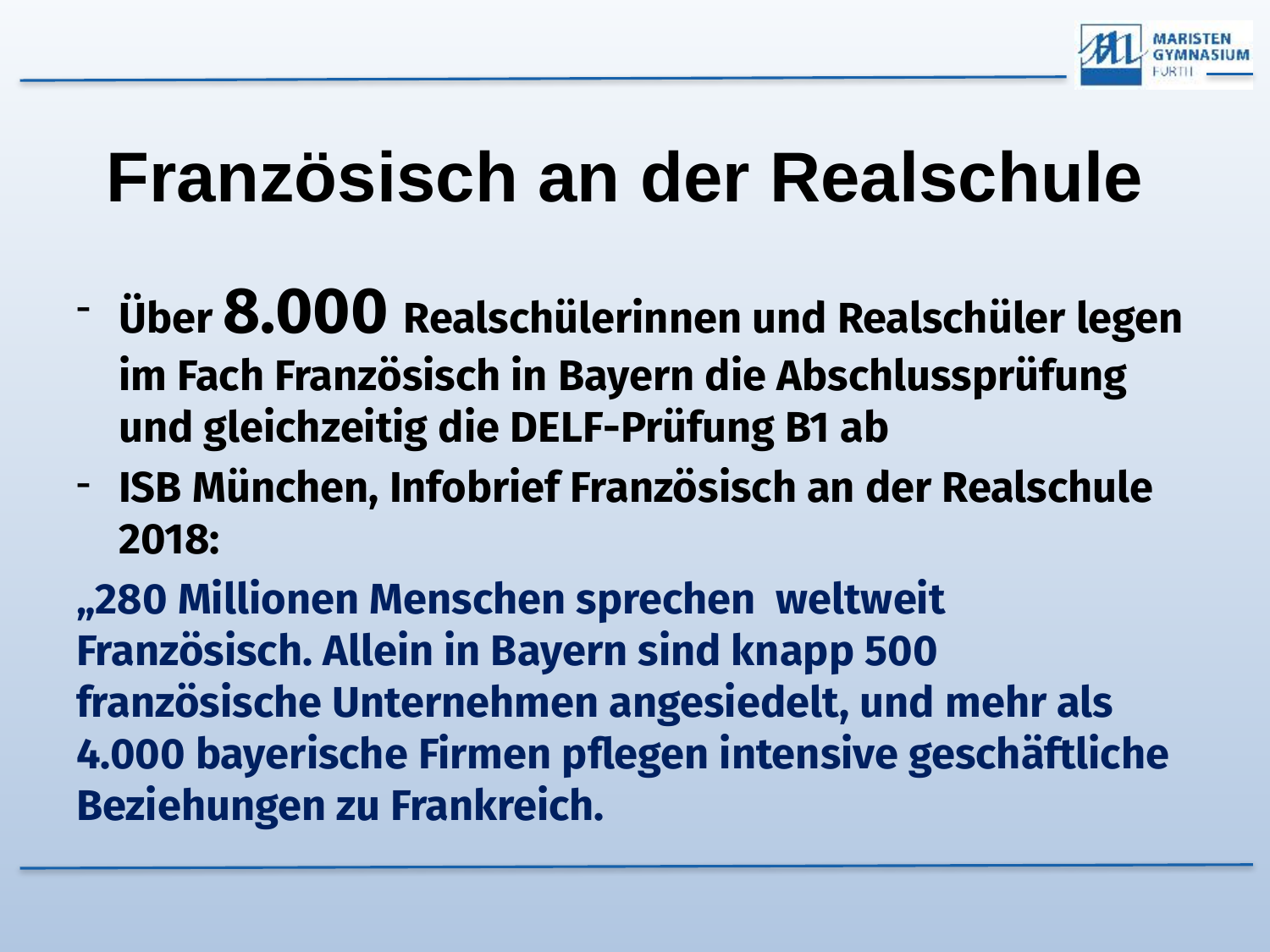

# Französisch an der Realschule
Über 8.000 Realschülerinnen und Realschüler legen im Fach Französisch in Bayern die Abschlussprüfung und gleichzeitig die DELF-Prüfung B1 ab
ISB München, Infobrief Französisch an der Realschule 2018:
„280 Millionen Menschen sprechen  weltweit Französisch. Allein in Bayern sind knapp 500 französische Unternehmen angesiedelt, und mehr als 4.000 bayerische Firmen pflegen intensive geschäftliche Beziehungen zu Frankreich.